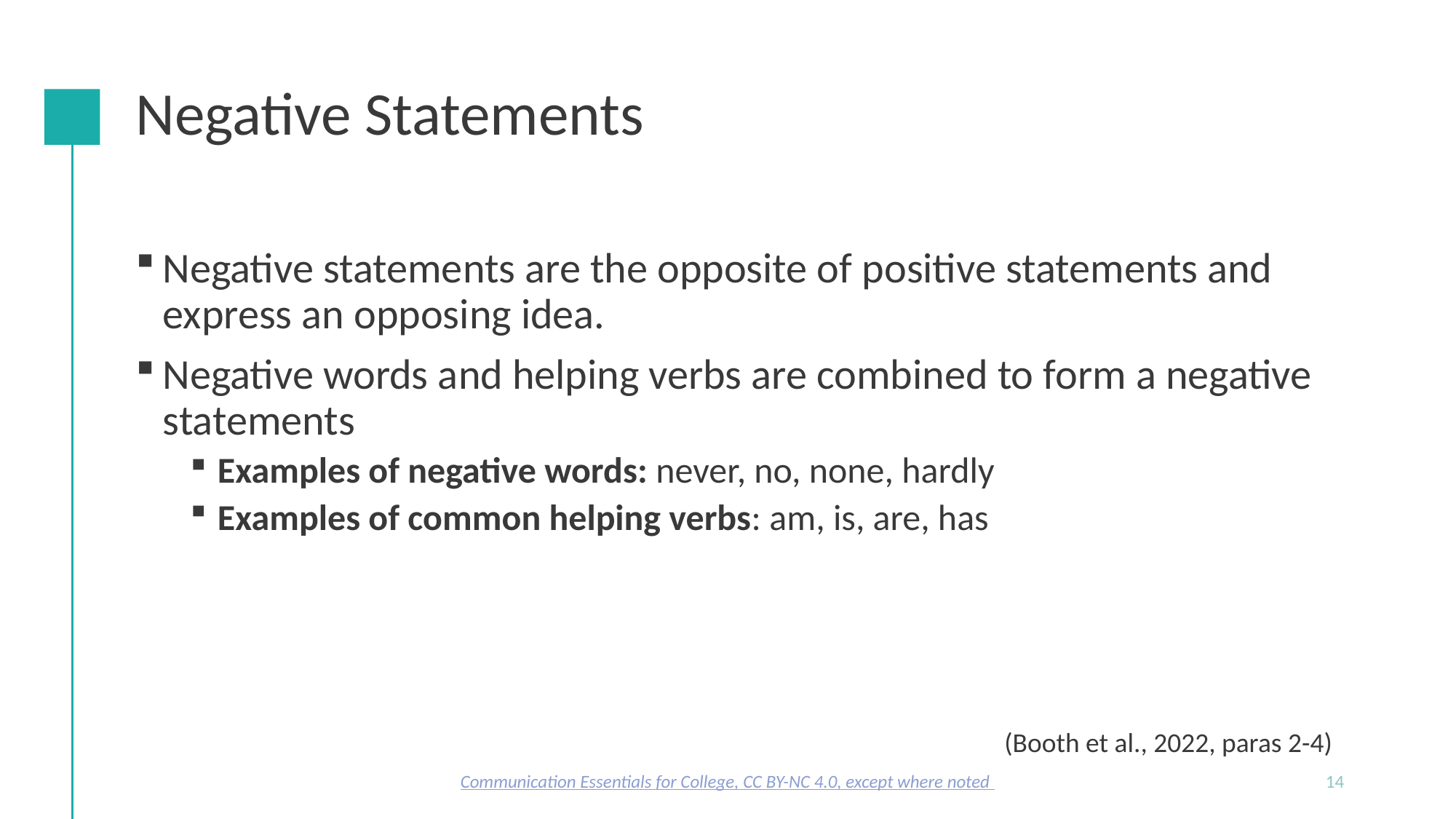

# Negative Statements
Negative statements are the opposite of positive statements and express an opposing idea.
Negative words and helping verbs are combined to form a negative statements
Examples of negative words: never, no, none, hardly
Examples of common helping verbs: am, is, are, has

(Booth et al., 2022, paras 2-4)
Communication Essentials for College, CC BY-NC 4.0, except where noted
14